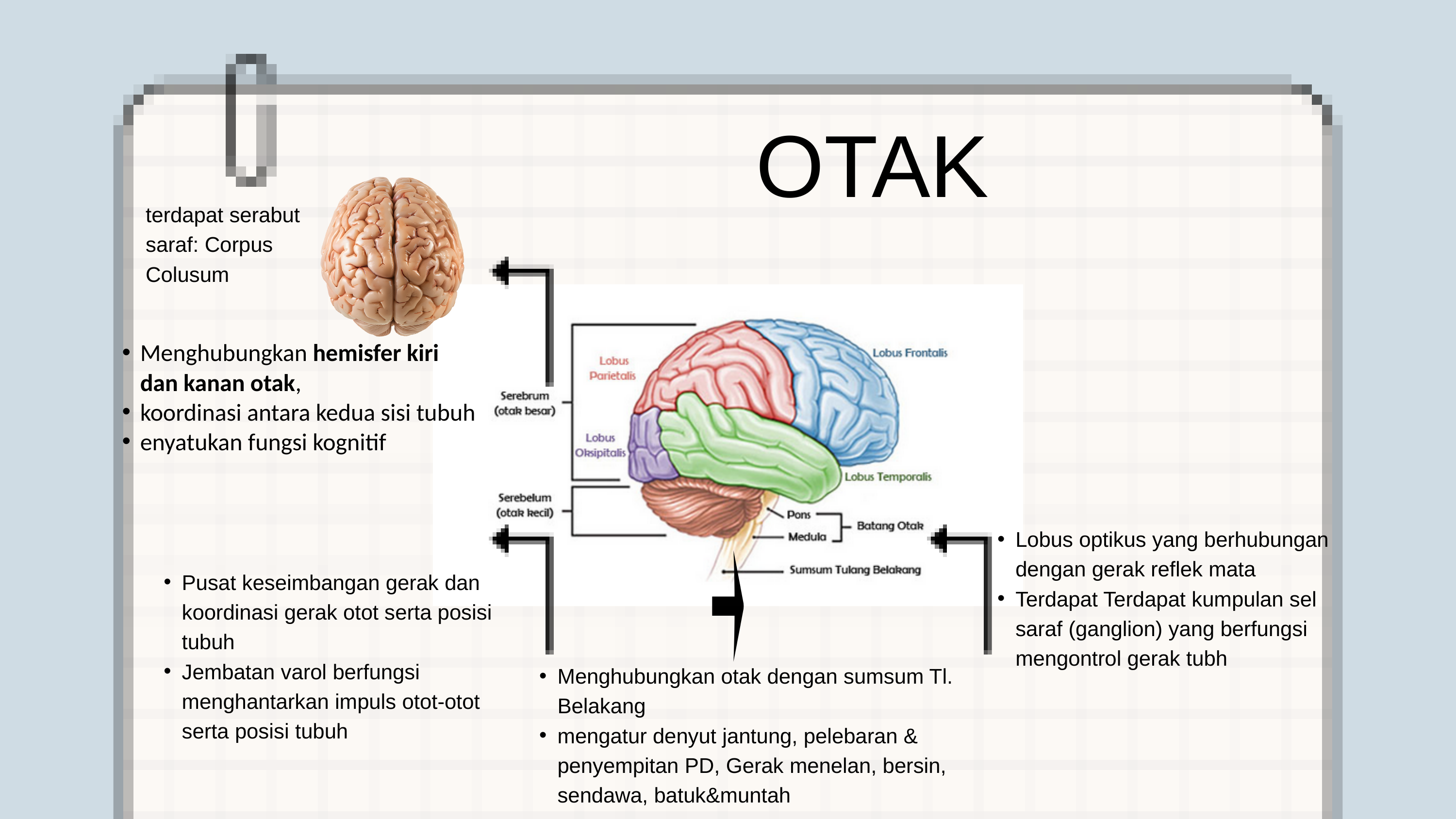

OTAK

terdapat serabut saraf: Corpus Colusum

Menghubungkan hemisfer kiri dan kanan otak,
koordinasi antara kedua sisi tubuh
enyatukan fungsi kognitif
Lobus optikus yang berhubungan dengan gerak reflek mata
Terdapat Terdapat kumpulan sel saraf (ganglion) yang berfungsi mengontrol gerak tubh

Pusat keseimbangan gerak dan koordinasi gerak otot serta posisi tubuh
Jembatan varol berfungsi menghantarkan impuls otot-otot serta posisi tubuh

Menghubungkan otak dengan sumsum Tl. Belakang
mengatur denyut jantung, pelebaran & penyempitan PD, Gerak menelan, bersin, sendawa, batuk&muntah